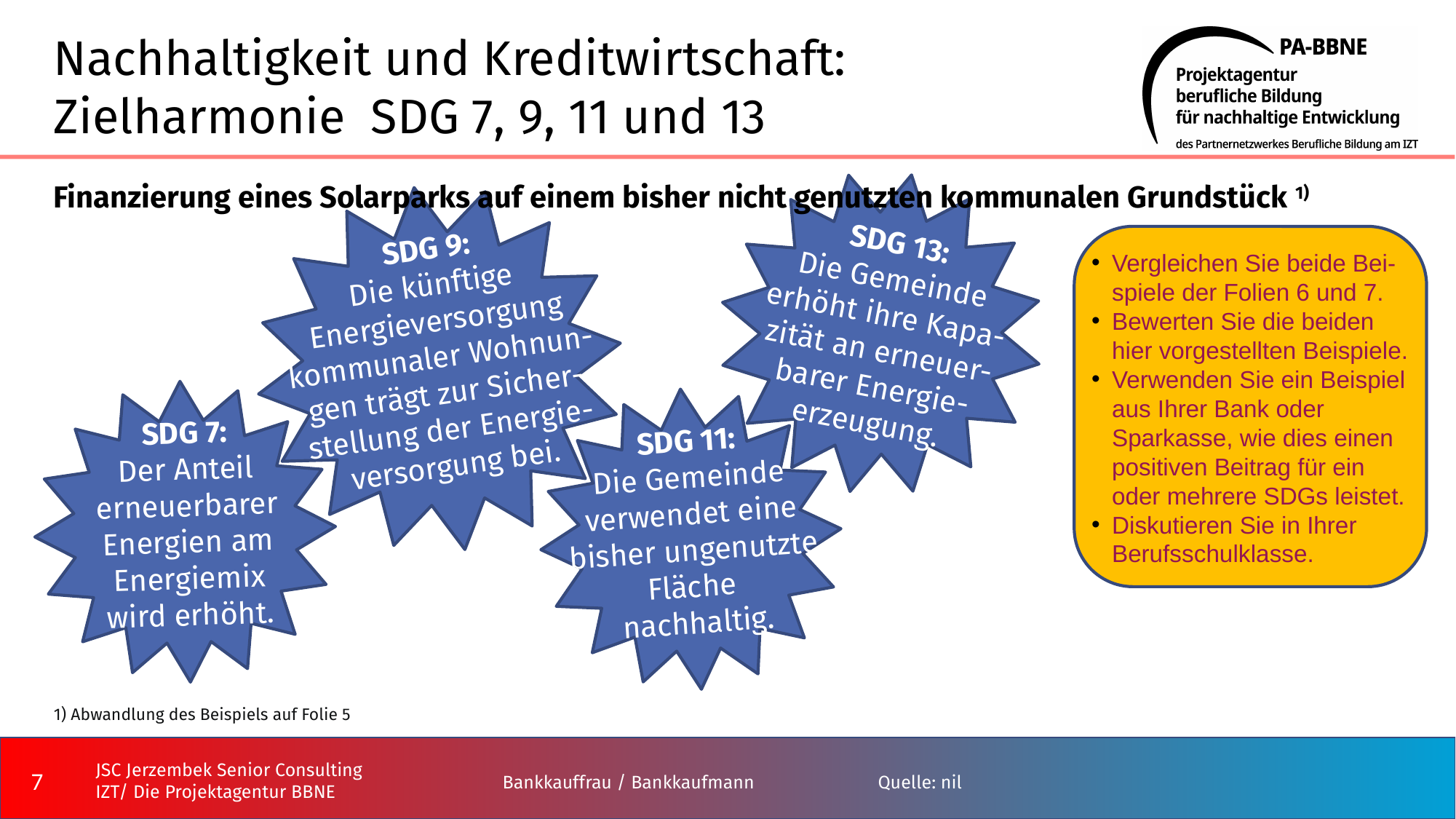

# Nachhaltigkeit und Kreditwirtschaft: Zielharmonie  SDG 7, 9, 11 und 13
Finanzierung eines Solarparks auf einem bisher nicht genutzten kommunalen Grundstück 1)

SDG 13:
Die Gemeinde erhöht ihre Kapa-
zität an erneuer- barer Energie- erzeugung.

SDG 9:
Die künftige Energieversorgung kommunaler Wohnun- gen trägt zur Sicher- stellung der Energie- versorgung bei.
Vergleichen Sie beide Bei- spiele der Folien 6 und 7.
Bewerten Sie die beiden hier vorgestellten Beispiele.
Verwenden Sie ein Beispiel aus Ihrer Bank oder Sparkasse, wie dies einen positiven Beitrag für ein oder mehrere SDGs leistet.
Diskutieren Sie in Ihrer Berufsschulklasse.

SDG 7:
Der Anteil erneuerbarer
Energien am Energiemix
wird erhöht.

SDG 11:
Die Gemeinde verwendet eine bisher ungenutzte
Fläche
nachhaltig.
1) Abwandlung des Beispiels auf Folie 5
7
JSC Jerzembek Senior Consulting IZT/ Die Projektagentur BBNE
Bankkauffrau / Bankkaufmann
Quelle: nil